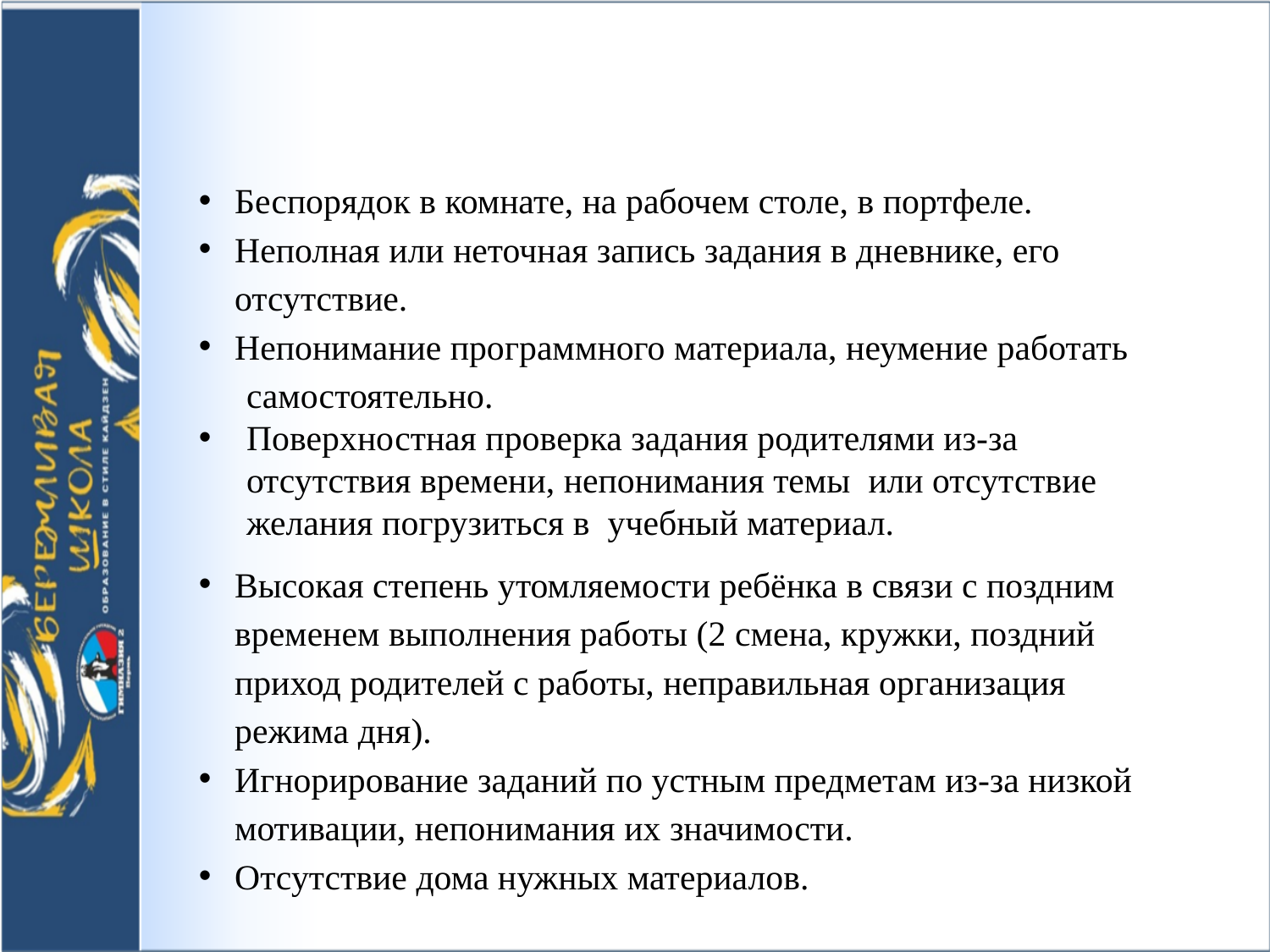

Беспорядок в комнате, на рабочем столе, в портфеле.
Неполная или неточная запись задания в дневнике, его отсутствие.
Непонимание программного материала, неумение работать
самостоятельно.
Поверхностная проверка задания родителями из-за отсутствия времени, непонимания темы  или отсутствие желания погрузиться в  учебный материал.
Высокая степень утомляемости ребёнка в связи с поздним временем выполнения работы (2 смена, кружки, поздний приход родителей с работы, неправильная организация режима дня).
Игнорирование заданий по устным предметам из-за низкой мотивации, непонимания их значимости.
Отсутствие дома нужных материалов.
#